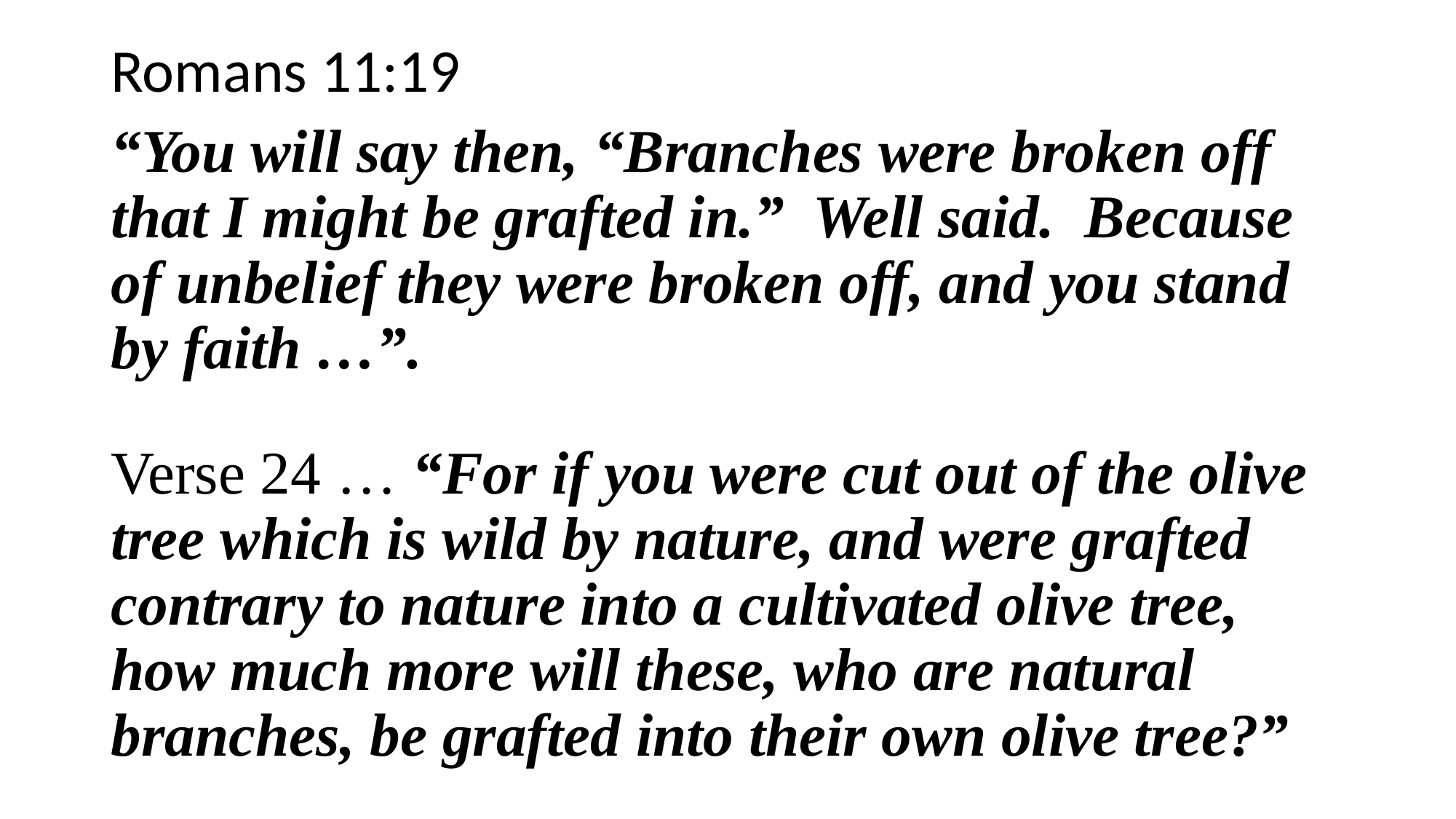

Romans 11:19
“You will say then, “Branches were broken off that I might be grafted in.”  Well said.  Because of unbelief they were broken off, and you stand by faith …”.

Verse 24 … “For if you were cut out of the olive tree which is wild by nature, and were grafted contrary to nature into a cultivated olive tree, how much more will these, who are natural branches, be grafted into their own olive tree?”